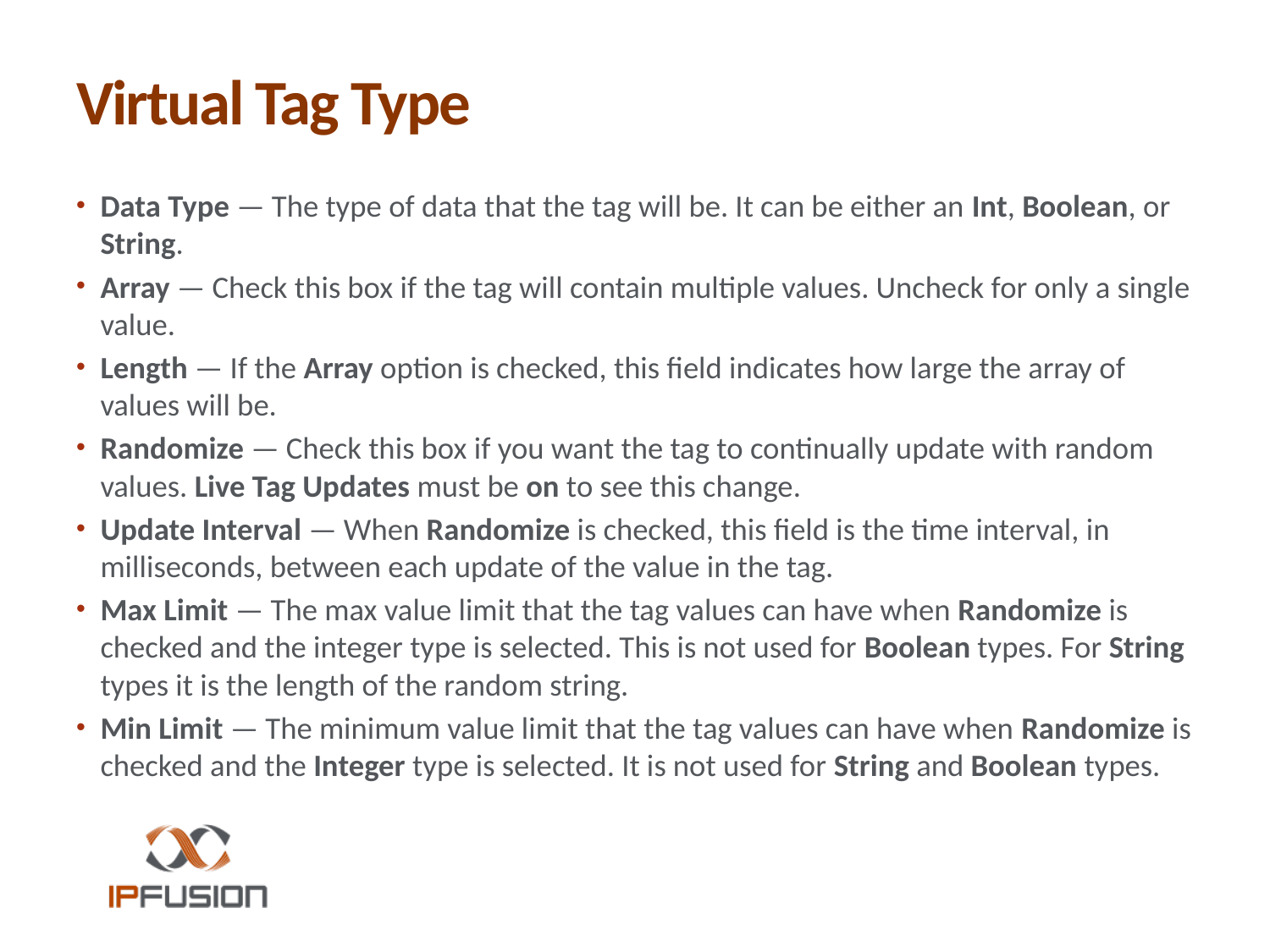

# Virtual Tag Type
Data Type — The type of data that the tag will be. It can be either an Int, Boolean, or String.
Array — Check this box if the tag will contain multiple values. Uncheck for only a single value.
Length — If the Array option is checked, this field indicates how large the array of values will be.
Randomize — Check this box if you want the tag to continually update with random values. Live Tag Updates must be on to see this change.
Update Interval — When Randomize is checked, this field is the time interval, in milliseconds, between each update of the value in the tag.
Max Limit — The max value limit that the tag values can have when Randomize is checked and the integer type is selected. This is not used for Boolean types. For String types it is the length of the random string.
Min Limit — The minimum value limit that the tag values can have when Randomize is checked and the Integer type is selected. It is not used for String and Boolean types.